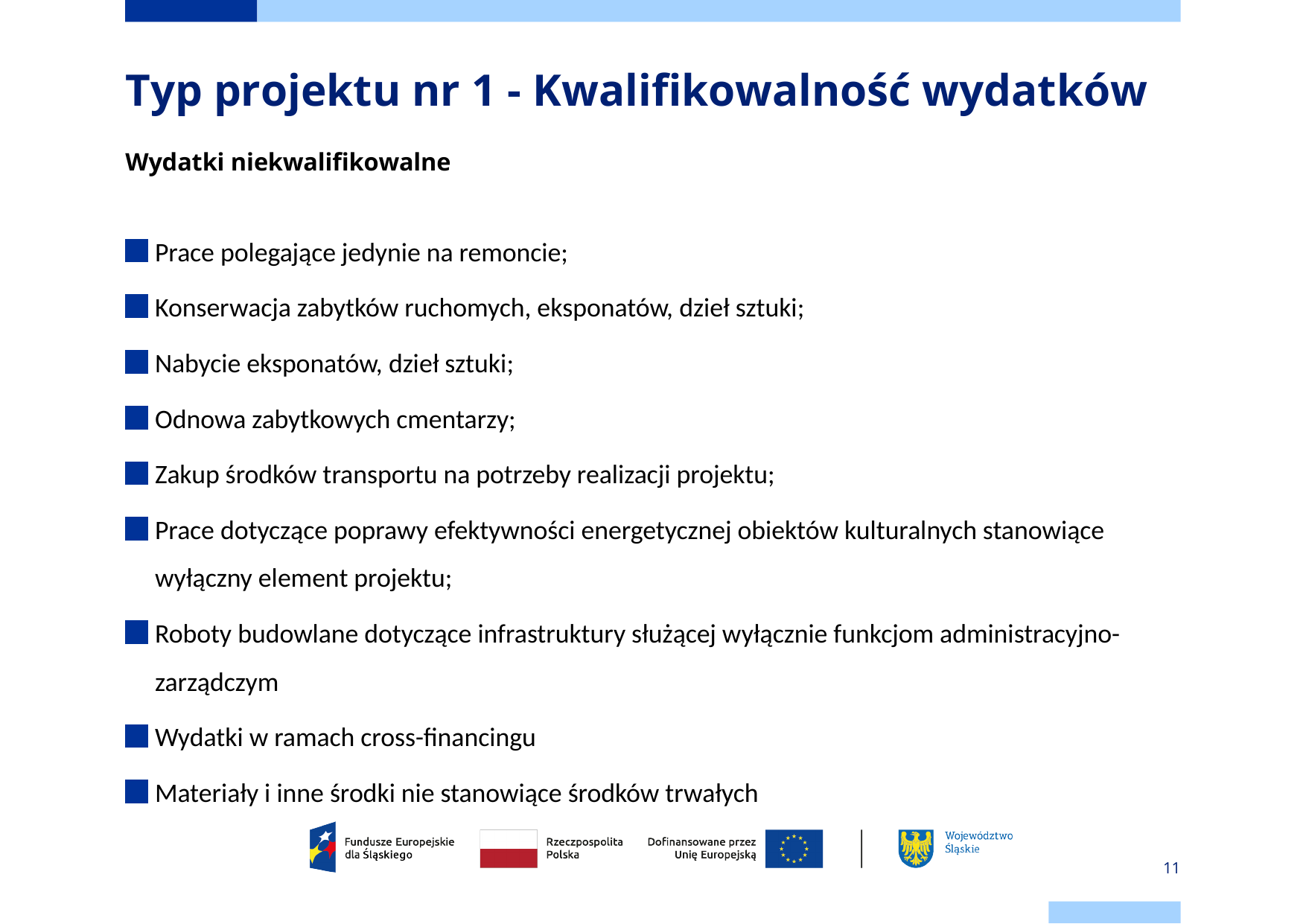

# Typ projektu nr 1 - Kwalifikowalność wydatków
Wydatki niekwalifikowalne

Prace polegające jedynie na remoncie;
Konserwacja zabytków ruchomych, eksponatów, dzieł sztuki;
Nabycie eksponatów, dzieł sztuki;
Odnowa zabytkowych cmentarzy;
Zakup środków transportu na potrzeby realizacji projektu;
Prace dotyczące poprawy efektywności energetycznej obiektów kulturalnych stanowiące wyłączny element projektu;
Roboty budowlane dotyczące infrastruktury służącej wyłącznie funkcjom administracyjno-zarządczym
Wydatki w ramach cross-financingu
Materiały i inne środki nie stanowiące środków trwałych

11